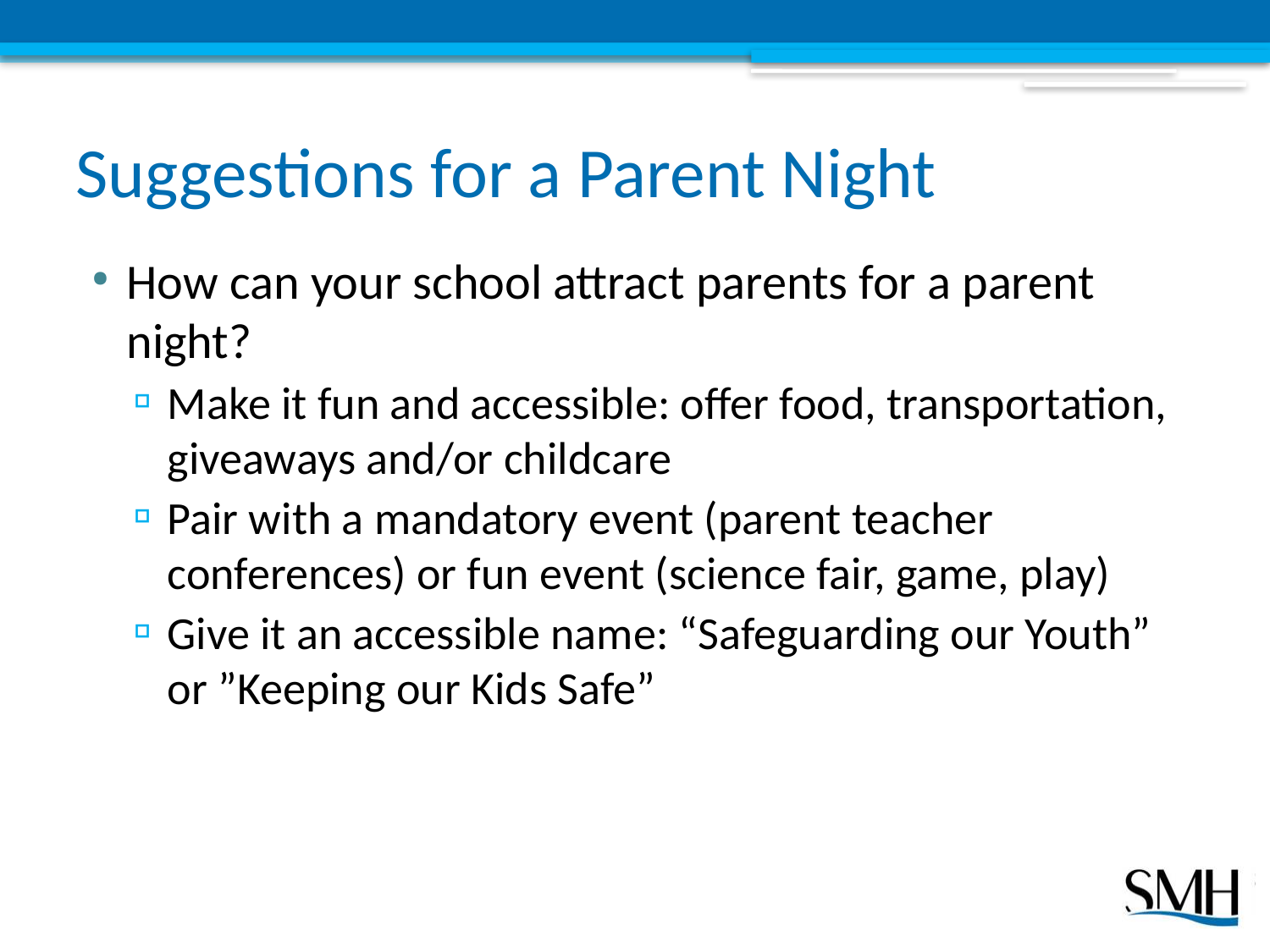

# Suggestions for a Parent Night
How can your school attract parents for a parent night?
Make it fun and accessible: offer food, transportation, giveaways and/or childcare
Pair with a mandatory event (parent teacher conferences) or fun event (science fair, game, play)
Give it an accessible name: “Safeguarding our Youth” or ”Keeping our Kids Safe”